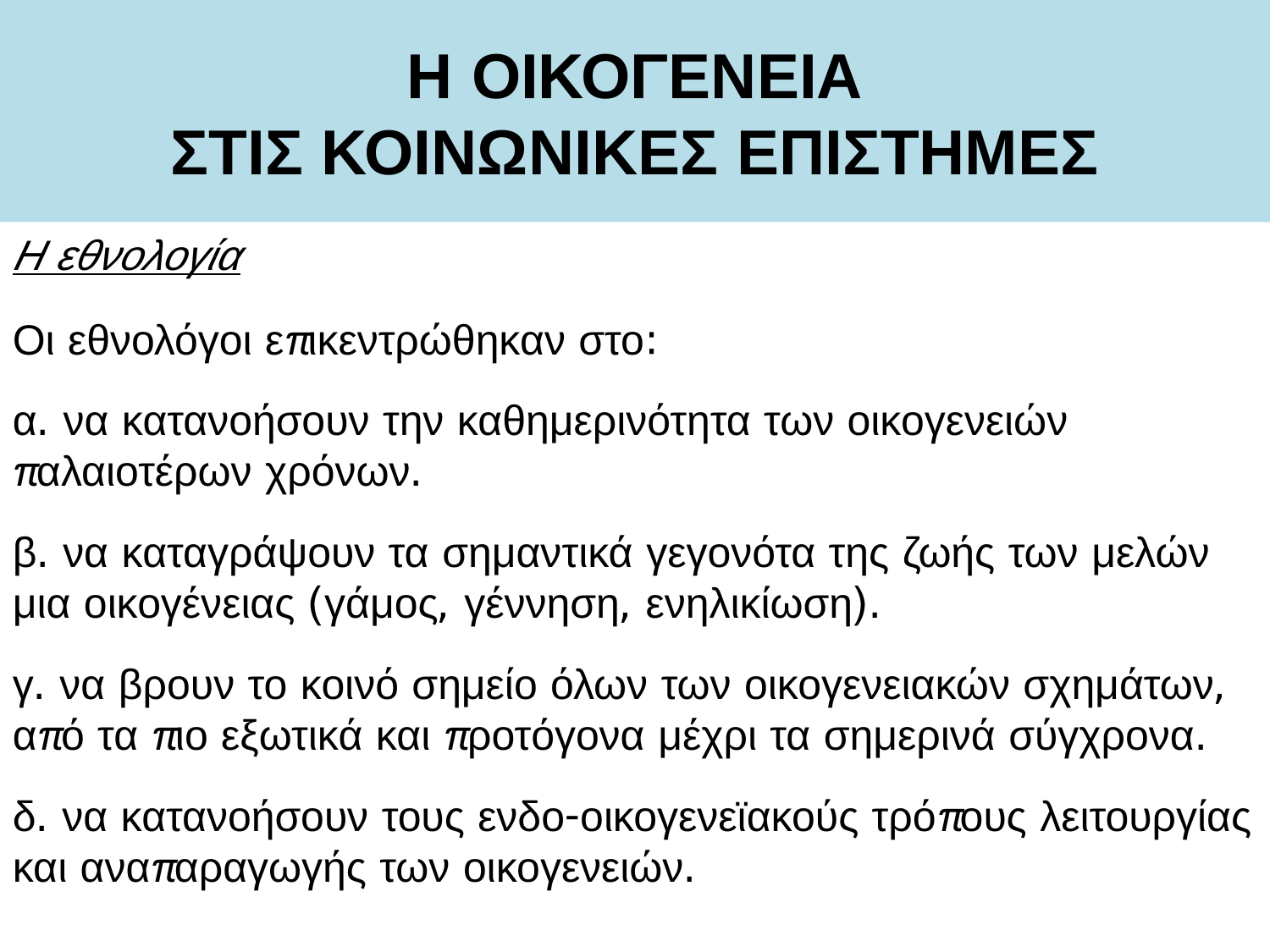

# Η ΟΙΚΟΓΕΝΕΙΑ ΣΤΙΣ ΚΟΙΝΩΝΙΚΕΣ ΕΠΙΣΤΗΜΕΣ
Η εθνολογία
Οι εθνολόγοι επικεντρώθηκαν στο:
α. να κατανοήσουν την καθημερινότητα των οικογενειών παλαιοτέρων χρόνων.
β. να καταγράψουν τα σημαντικά γεγονότα της ζωής των μελών μια οικογένειας (γάμος, γέννηση, ενηλικίωση).
γ. να βρουν το κοινό σημείο όλων των οικογενειακών σχημάτων, από τα πιο εξωτικά και προτόγονα μέχρι τα σημερινά σύγχρονα.
δ. να κατανοήσουν τους ενδο-οικογενεϊακούς τρόπους λειτουργίας και αναπαραγωγής των οικογενειών.